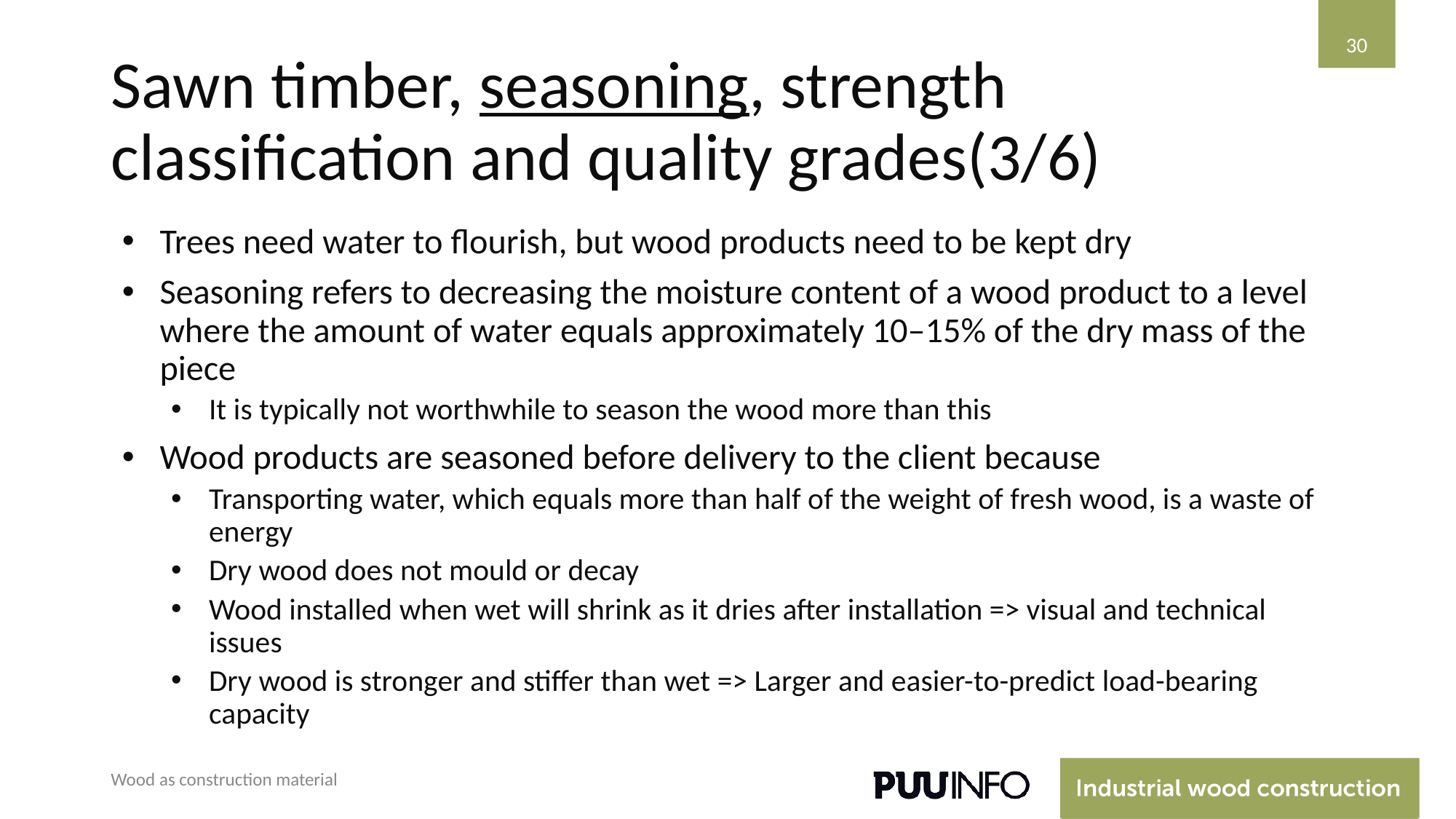

30
# Sawn timber, seasoning, strength classification and quality grades(3/6)
Trees need water to flourish, but wood products need to be kept dry
Seasoning refers to decreasing the moisture content of a wood product to a level where the amount of water equals approximately 10–15% of the dry mass of the piece
It is typically not worthwhile to season the wood more than this
Wood products are seasoned before delivery to the client because
Transporting water, which equals more than half of the weight of fresh wood, is a waste of energy
Dry wood does not mould or decay
Wood installed when wet will shrink as it dries after installation => visual and technical issues
Dry wood is stronger and stiffer than wet => Larger and easier-to-predict load-bearing capacity
Wood as construction material